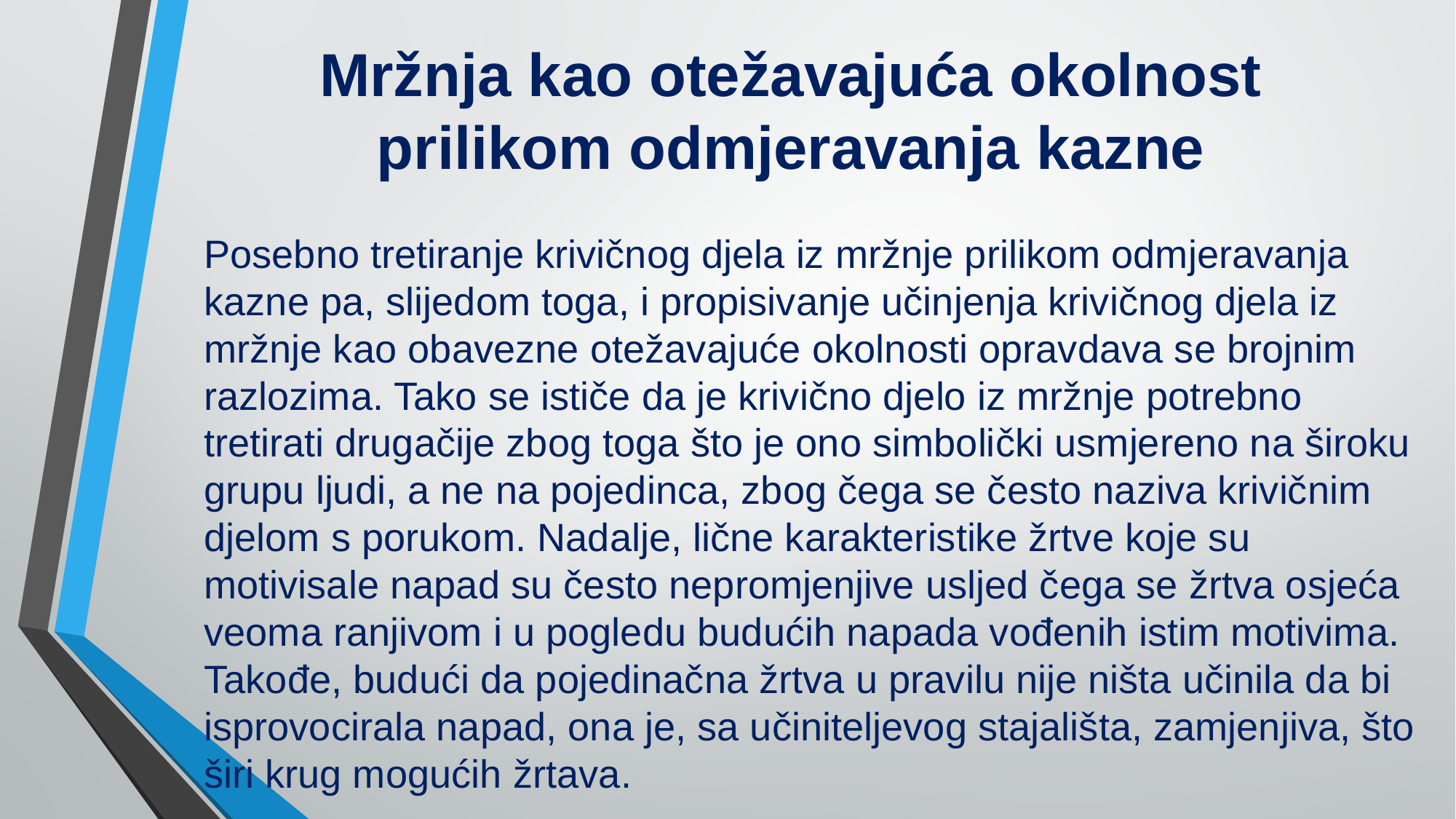

# Mržnja kao otežavajuća okolnost prilikom odmjeravanja kazne
Posebno tretiranje krivičnog djela iz mržnje prilikom odmjeravanja kazne pa, slijedom toga, i propisivanje učinjenja krivičnog djela iz mržnje kao obavezne otežavajuće okolnosti opravdava se brojnim razlozima. Tako se ističe da je krivično djelo iz mržnje potrebno tretirati drugačije zbog toga što je ono simbolički usmjereno na široku grupu ljudi, a ne na pojedinca, zbog čega se često naziva krivičnim djelom s porukom. Nadalje, lične karakteristike žrtve koje su motivisale napad su često nepromjenjive usljed čega se žrtva osjeća veoma ranjivom i u pogledu budućih napada vođenih istim motivima. Takođe, budući da pojedinačna žrtva u pravilu nije ništa učinila da bi isprovocirala napad, ona je, sa učiniteljevog stajališta, zamjenjiva, što širi krug mogućih žrtava.